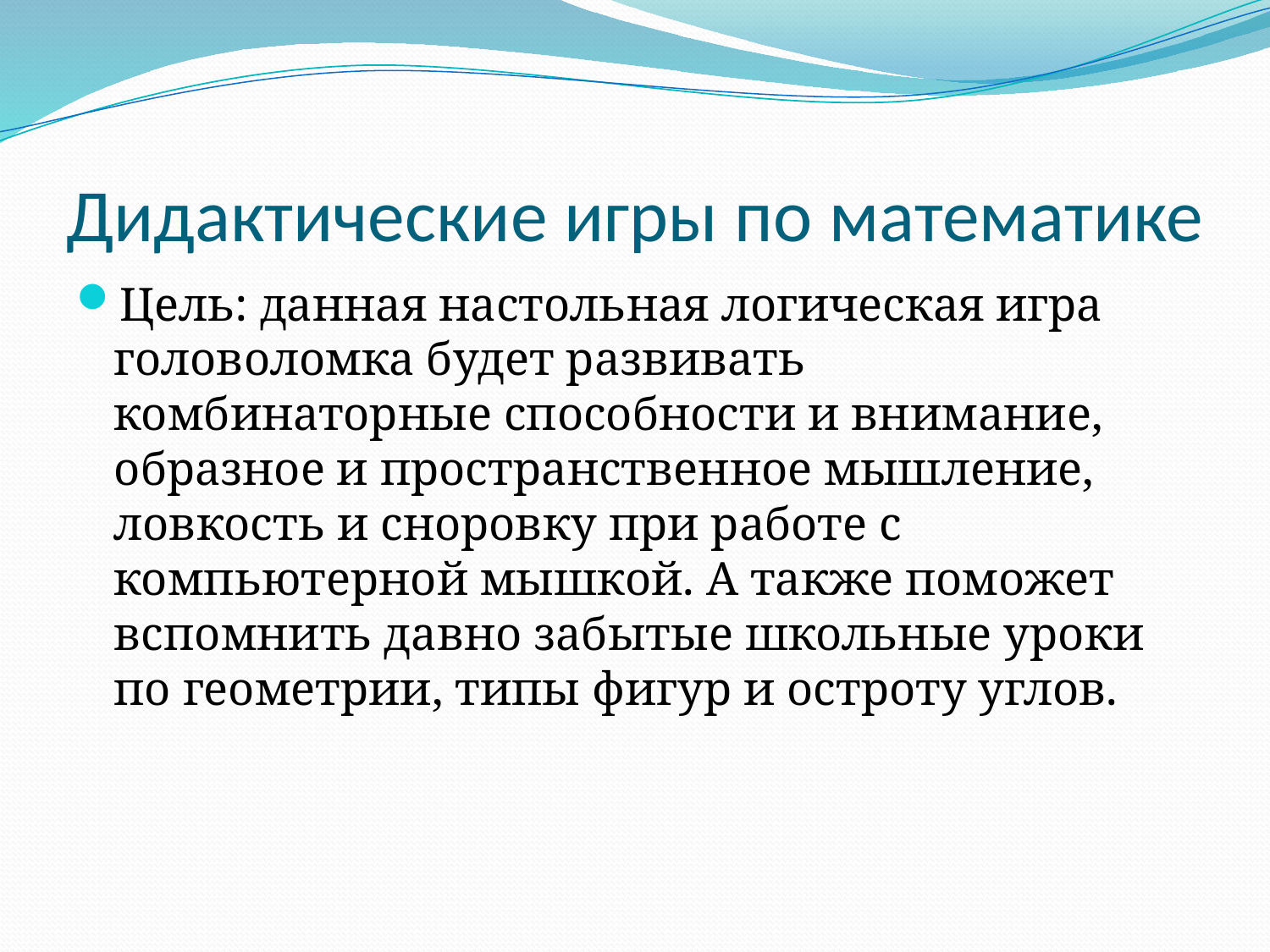

# Дидактические игры по математике
Цель: данная настольная логическая игра головоломка будет развивать комбинаторные способности и внимание, образное и пространственное мышление, ловкость и сноровку при работе с компьютерной мышкой. А также поможет вспомнить давно забытые школьные уроки по геометрии, типы фигур и остроту углов.